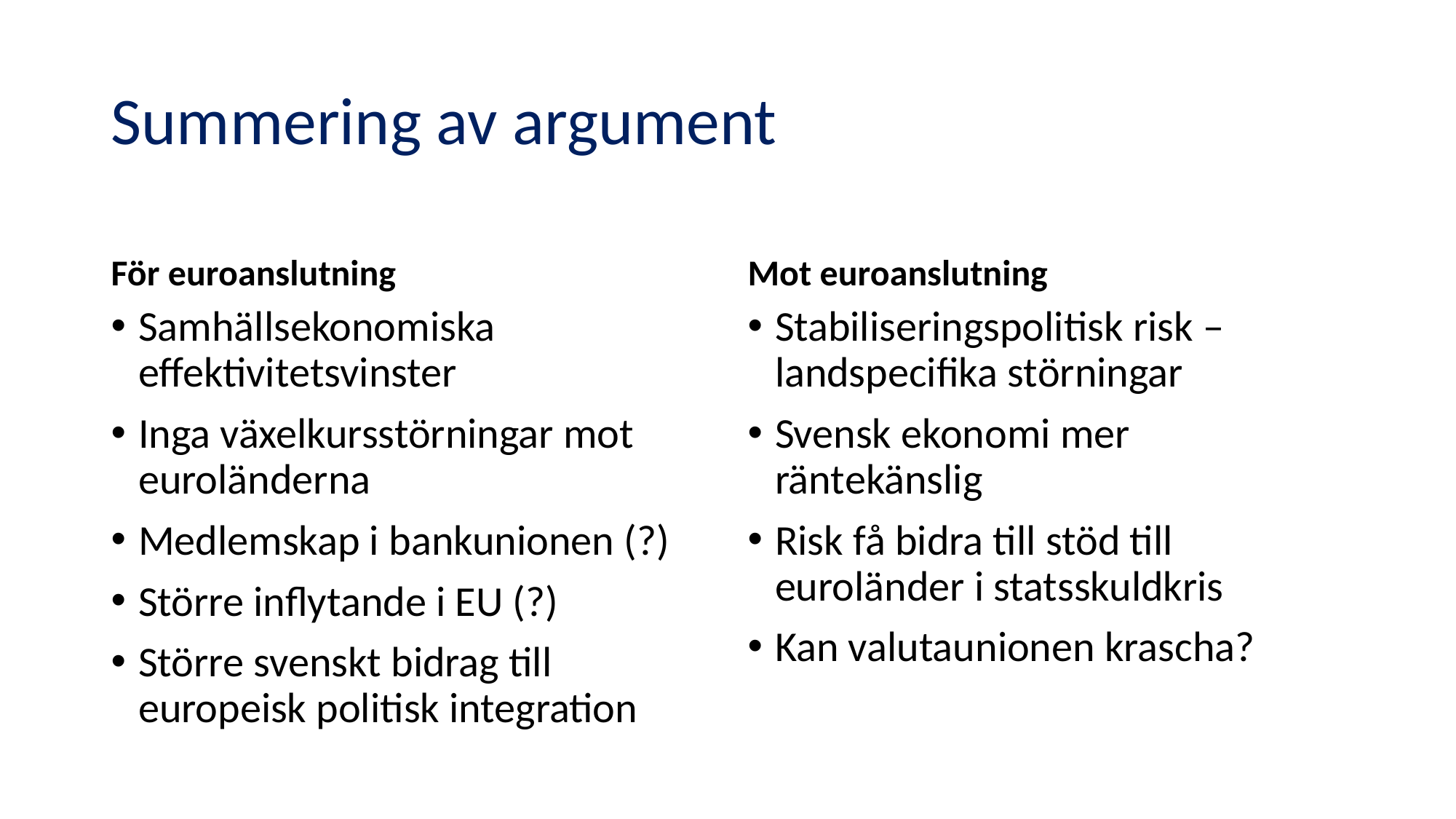

# Summering av argument
För euroanslutning
Mot euroanslutning
Samhällsekonomiska effektivitetsvinster
Inga växelkursstörningar mot euroländerna
Medlemskap i bankunionen (?)
Större inflytande i EU (?)
Större svenskt bidrag till europeisk politisk integration
Stabiliseringspolitisk risk – landspecifika störningar
Svensk ekonomi mer räntekänslig
Risk få bidra till stöd till euroländer i statsskuldkris
Kan valutaunionen krascha?